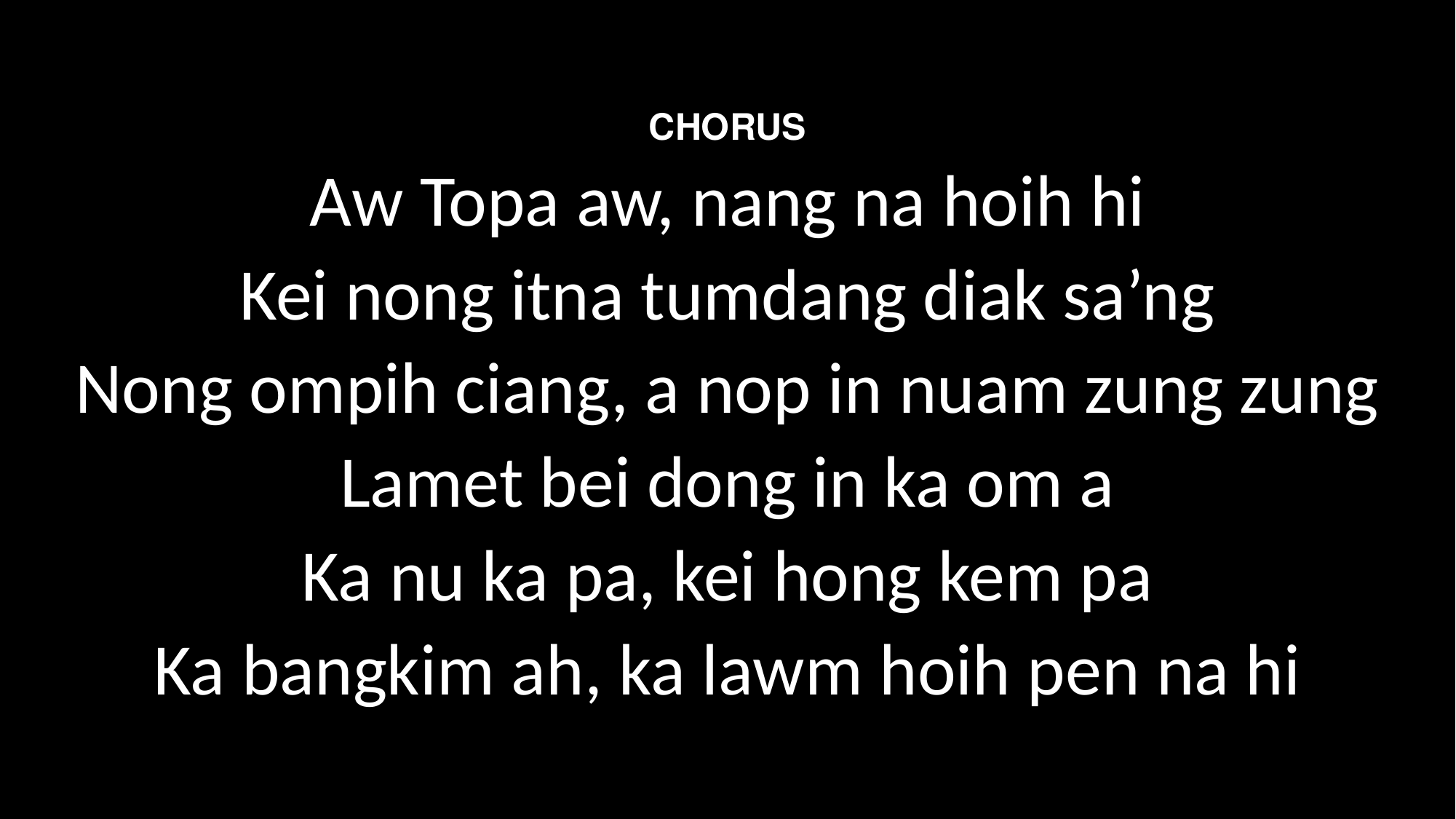

CHORUS
Aw Topa aw, nang na hoih hi
Kei nong itna tumdang diak sa’ng
Nong ompih ciang, a nop in nuam zung zung
Lamet bei dong in ka om a
Ka nu ka pa, kei hong kem pa
Ka bangkim ah, ka lawm hoih pen na hi